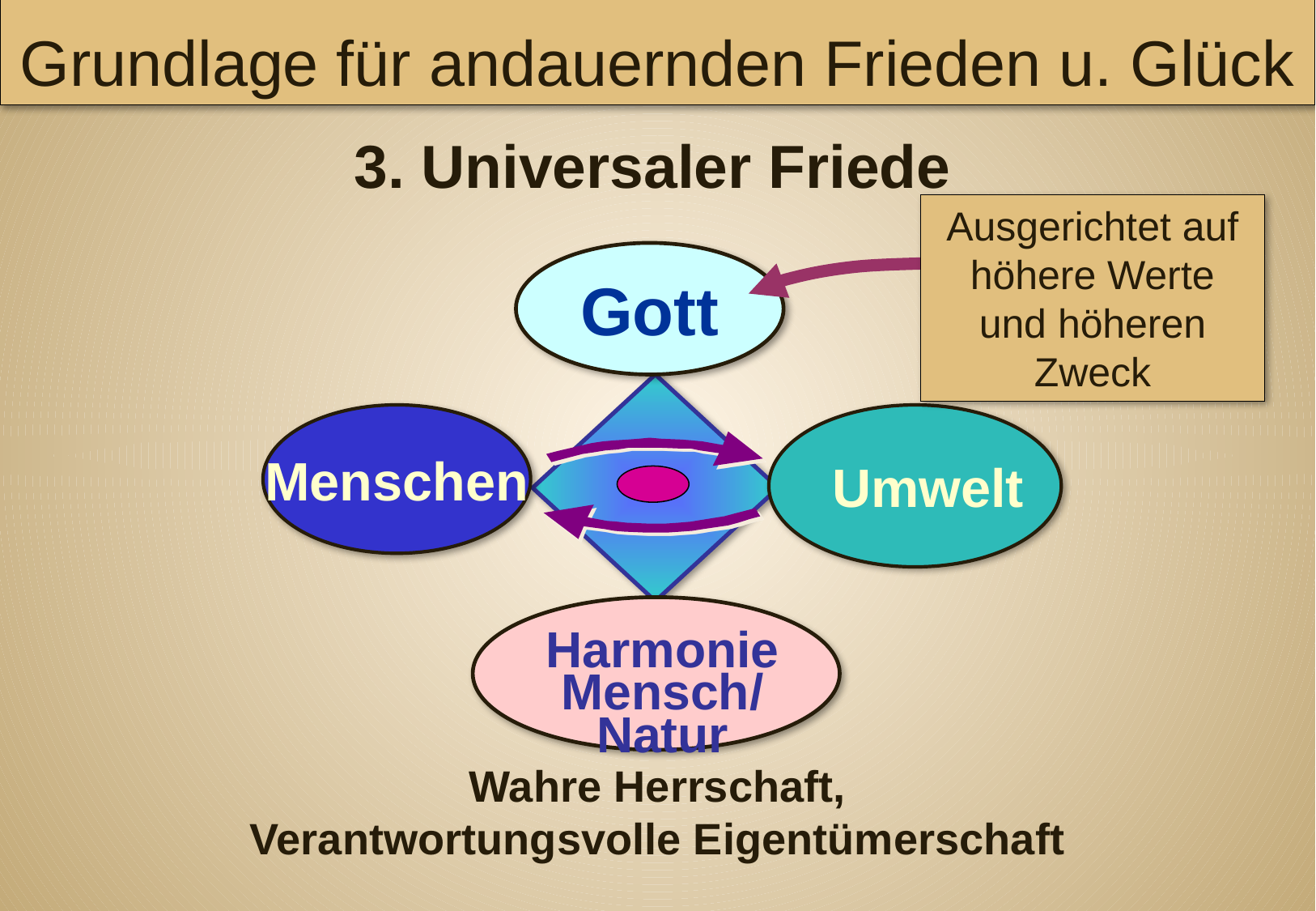

Grundlage für andauernden Frieden u. Glück
3. Universaler Friede
Ausgerichtet auf höhere Werte und höheren Zweck
Gott

Menschen
  Umwelt

Harmonie
Mensch/Natur
Wahre Herrschaft,
Verantwortungsvolle Eigentümerschaft